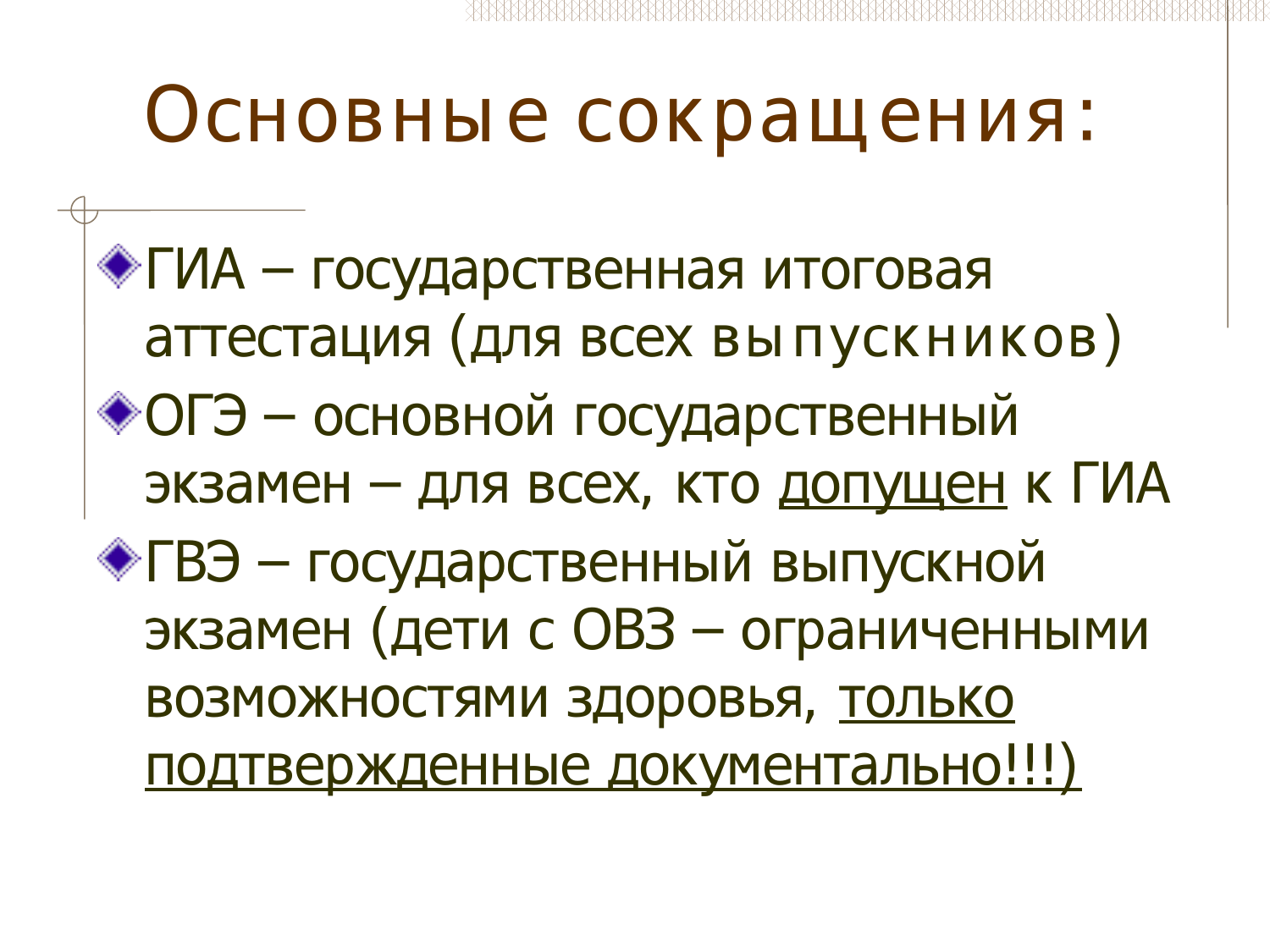

# Основные сокращения:
ГИА – государственная итоговая аттестация (для всех выпускников)
ОГЭ – основной государственный экзамен – для всех, кто допущен к ГИА
ГВЭ – государственный выпускной экзамен (дети с ОВЗ – ограниченными возможностями здоровья, только подтвержденные документально!!!)